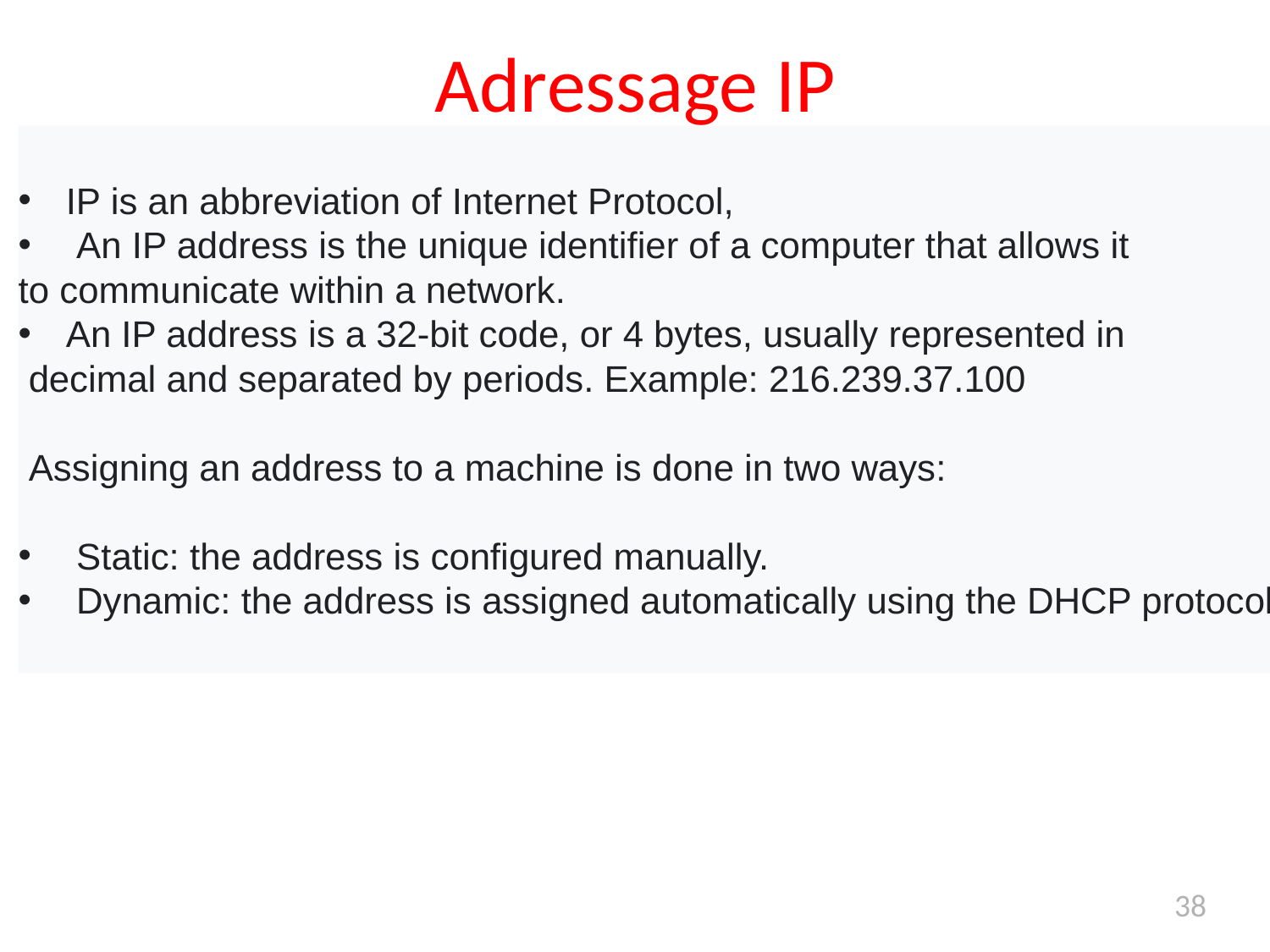

# Adressage IP
IP is an abbreviation of Internet Protocol,
 An IP address is the unique identifier of a computer that allows it
to communicate within a network.
An IP address is a 32-bit code, or 4 bytes, usually represented in
 decimal and separated by periods. Example: 216.239.37.100

 Assigning an address to a machine is done in two ways:

 Static: the address is configured manually.
 Dynamic: the address is assigned automatically using the DHCP protocol.
38